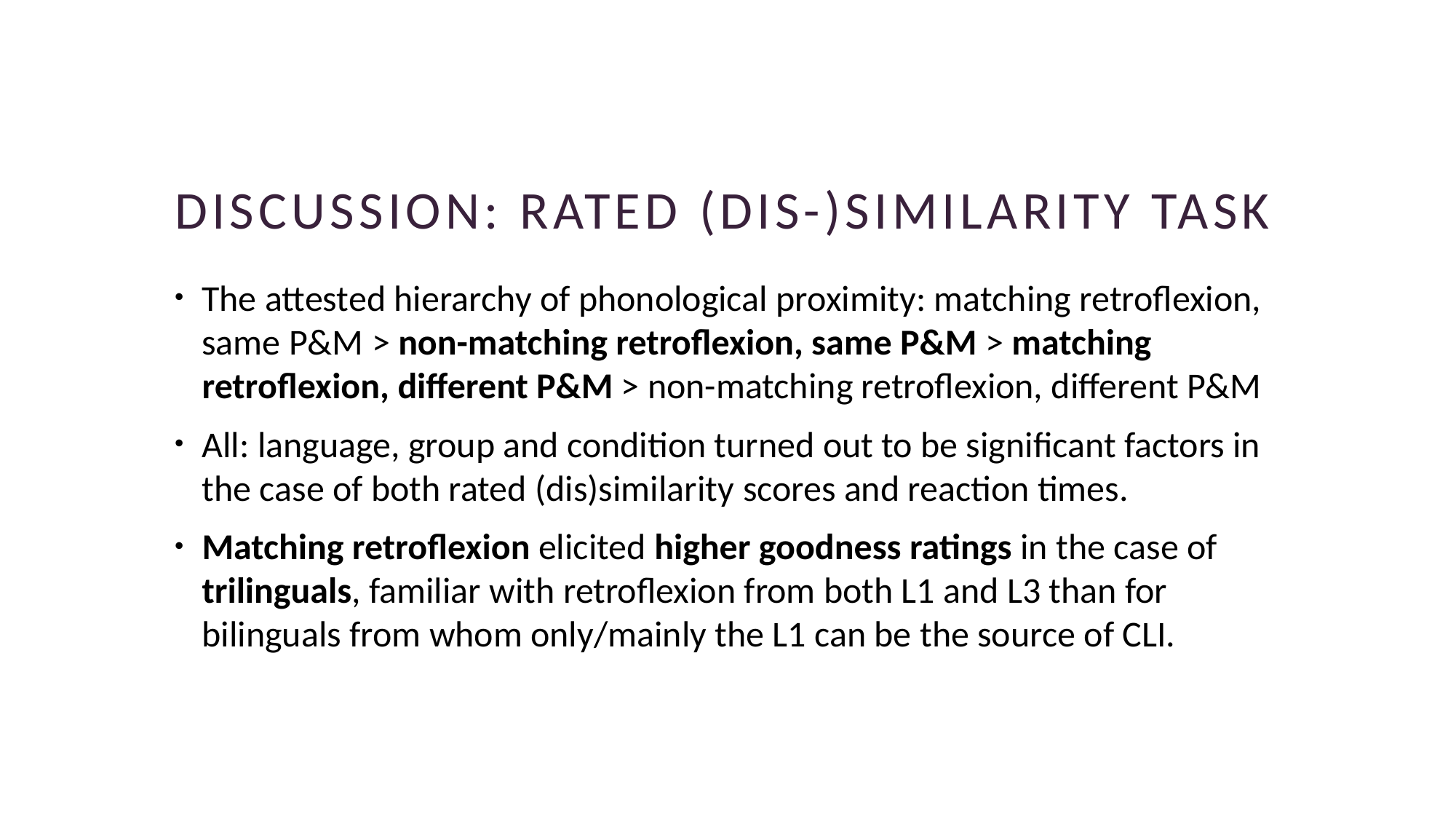

# Discussion: rated (dis-)similarity task
The attested hierarchy of phonological proximity: matching retroflexion, same P&M > non-matching retroflexion, same P&M > matching retroflexion, different P&M > non-matching retroflexion, different P&M
All: language, group and condition turned out to be significant factors in the case of both rated (dis)similarity scores and reaction times.
Matching retroflexion elicited higher goodness ratings in the case of trilinguals, familiar with retroflexion from both L1 and L3 than for bilinguals from whom only/mainly the L1 can be the source of CLI.